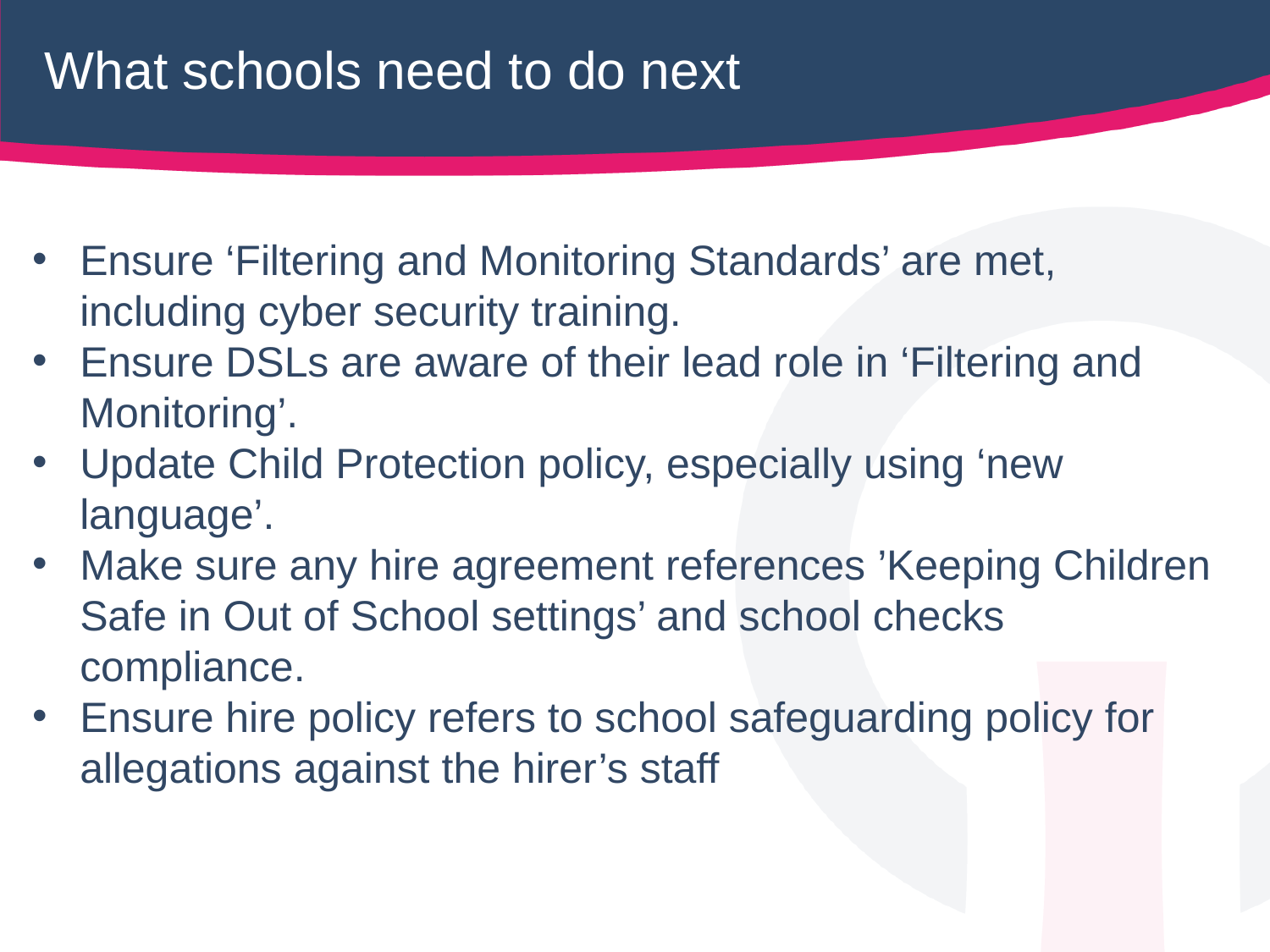

# What schools need to do next
Ensure ‘Filtering and Monitoring Standards’ are met, including cyber security training.
Ensure DSLs are aware of their lead role in ‘Filtering and Monitoring’.
Update Child Protection policy, especially using ‘new language’.
Make sure any hire agreement references ’Keeping Children Safe in Out of School settings’ and school checks compliance.
Ensure hire policy refers to school safeguarding policy for allegations against the hirer’s staff